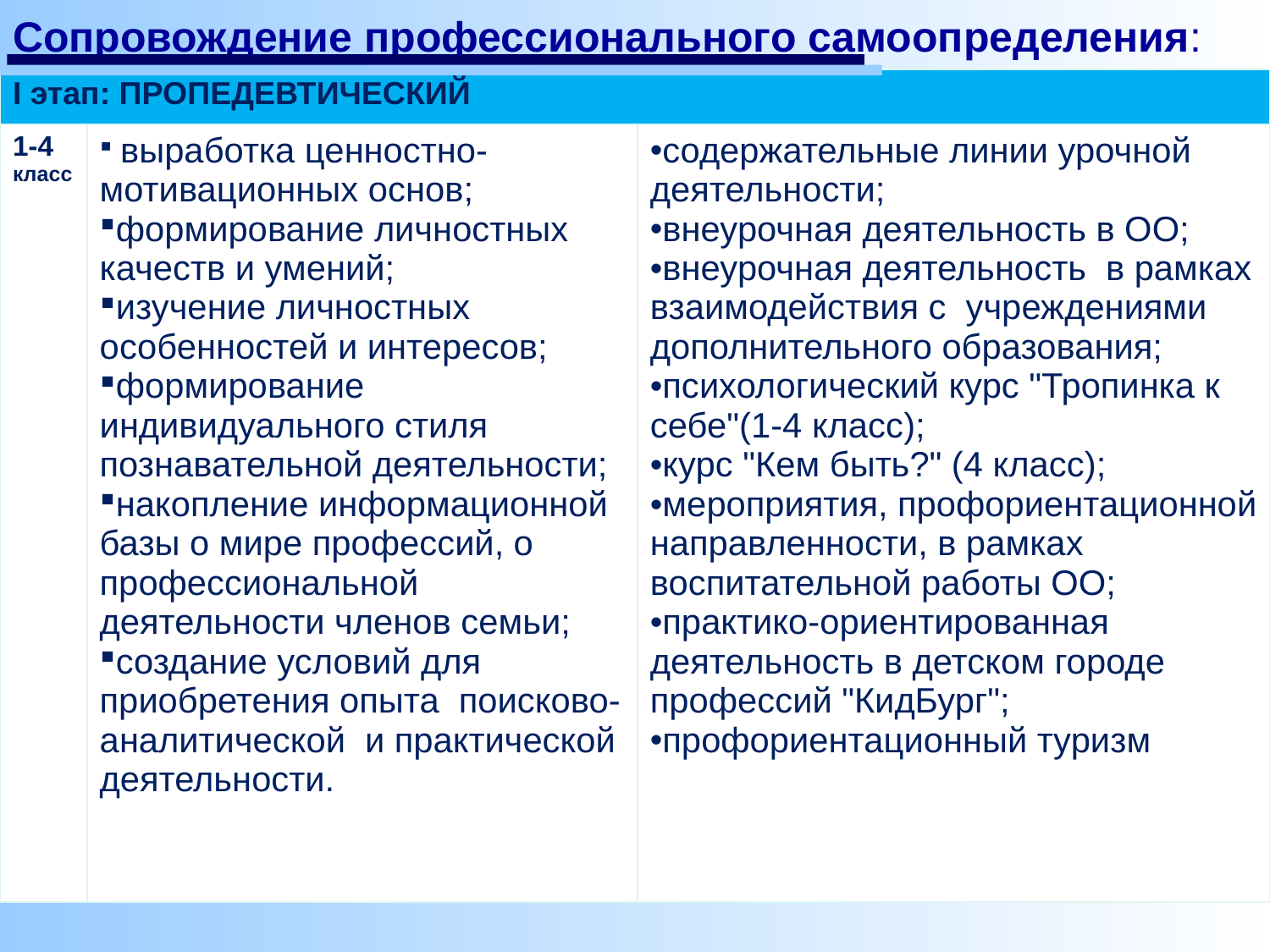

# Сопровождение профессионального самоопределения:

| I этап: ПРОПЕДЕВТИЧЕСКИЙ |  |  |
| --- | --- | --- |
| 1-4 класс | выработка ценностно-мотивационных основ; формирование личностных качеств и умений; изучение личностных особенностей и интересов; формирование индивидуального стиля познавательной деятельности; накопление информационной базы о мире профессий, о профессиональной деятельности членов семьи; создание условий для приобретения опыта поисково-аналитической и практической деятельности. | содержательные линии урочной деятельности; внеурочная деятельность в ОО; внеурочная деятельность в рамках взаимодействия с учреждениями дополнительного образования; психологический курс "Тропинка к себе"(1-4 класс); курс "Кем быть?" (4 класс); мероприятия, профориентационной направленности, в рамках воспитательной работы ОО; практико-ориентированная деятельность в детском городе профессий "КидБург"; профориентационный туризм |